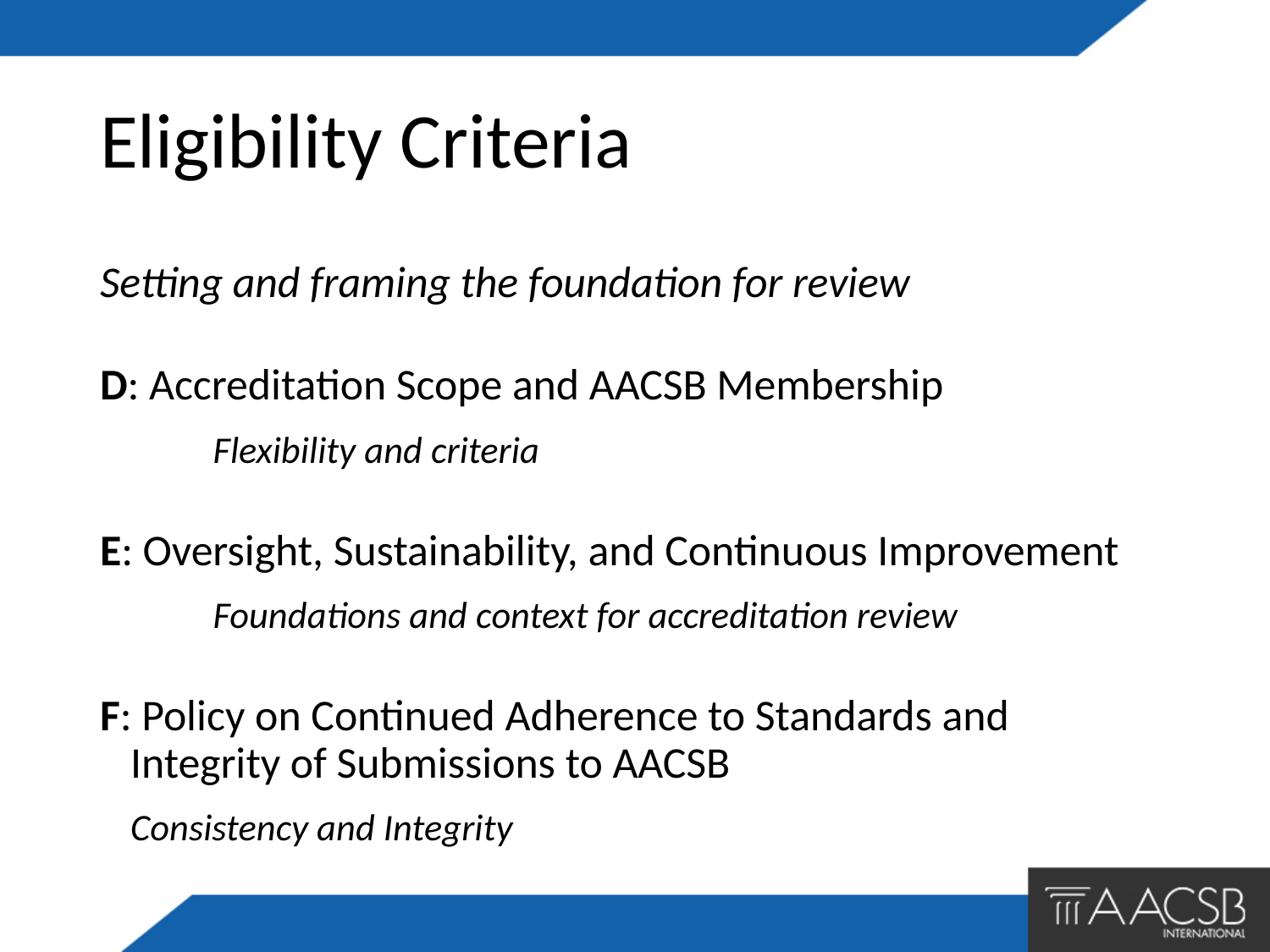

# Eligibility Criteria
Setting and framing the foundation for review

D: Accreditation Scope and AACSB Membership
	Flexibility and criteria

E: Oversight, Sustainability, and Continuous Improvement
	Foundations and context for accreditation review

F: Policy on Continued Adherence to Standards and Integrity of Submissions to AACSB
		Consistency and Integrity